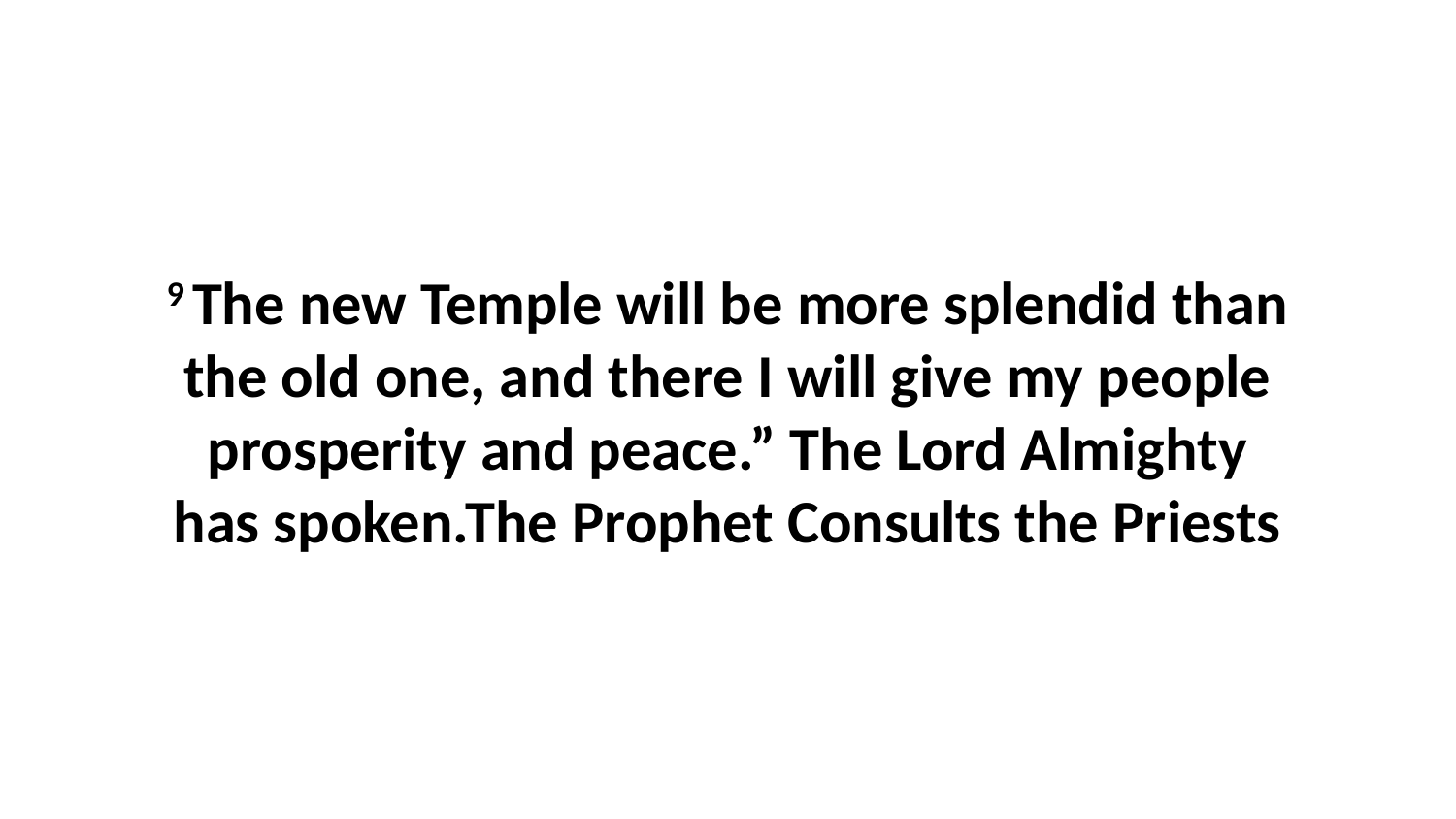

9 The new Temple will be more splendid than the old one, and there I will give my people prosperity and peace.” The Lord Almighty has spoken.The Prophet Consults the Priests